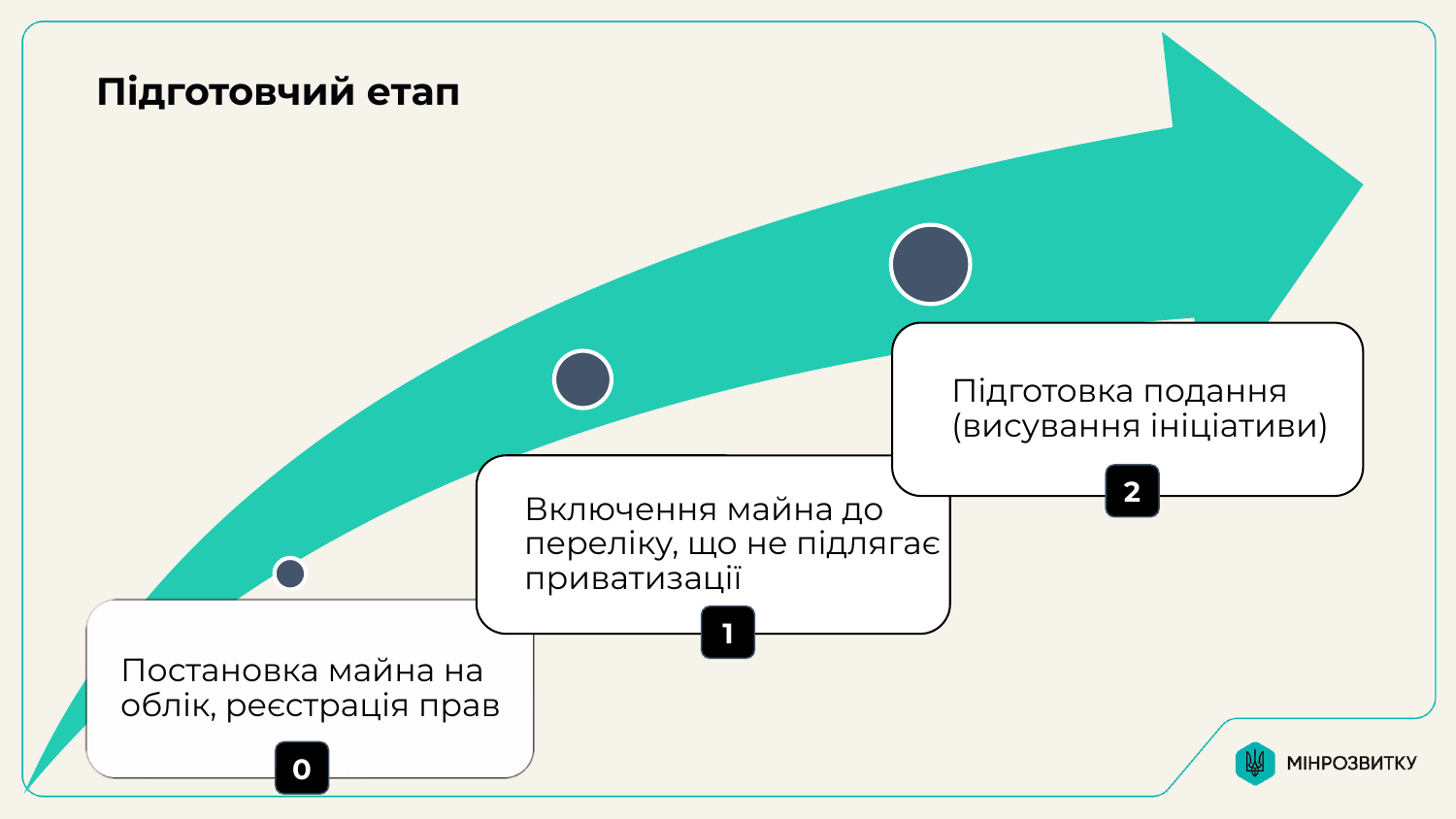

Постановка майна на облік, реєстрація прав
Включення майна до переліку, що не підлягає приватизації
Підготовка подання (висування ініціативи)
Підготовчий етап
2
1
0